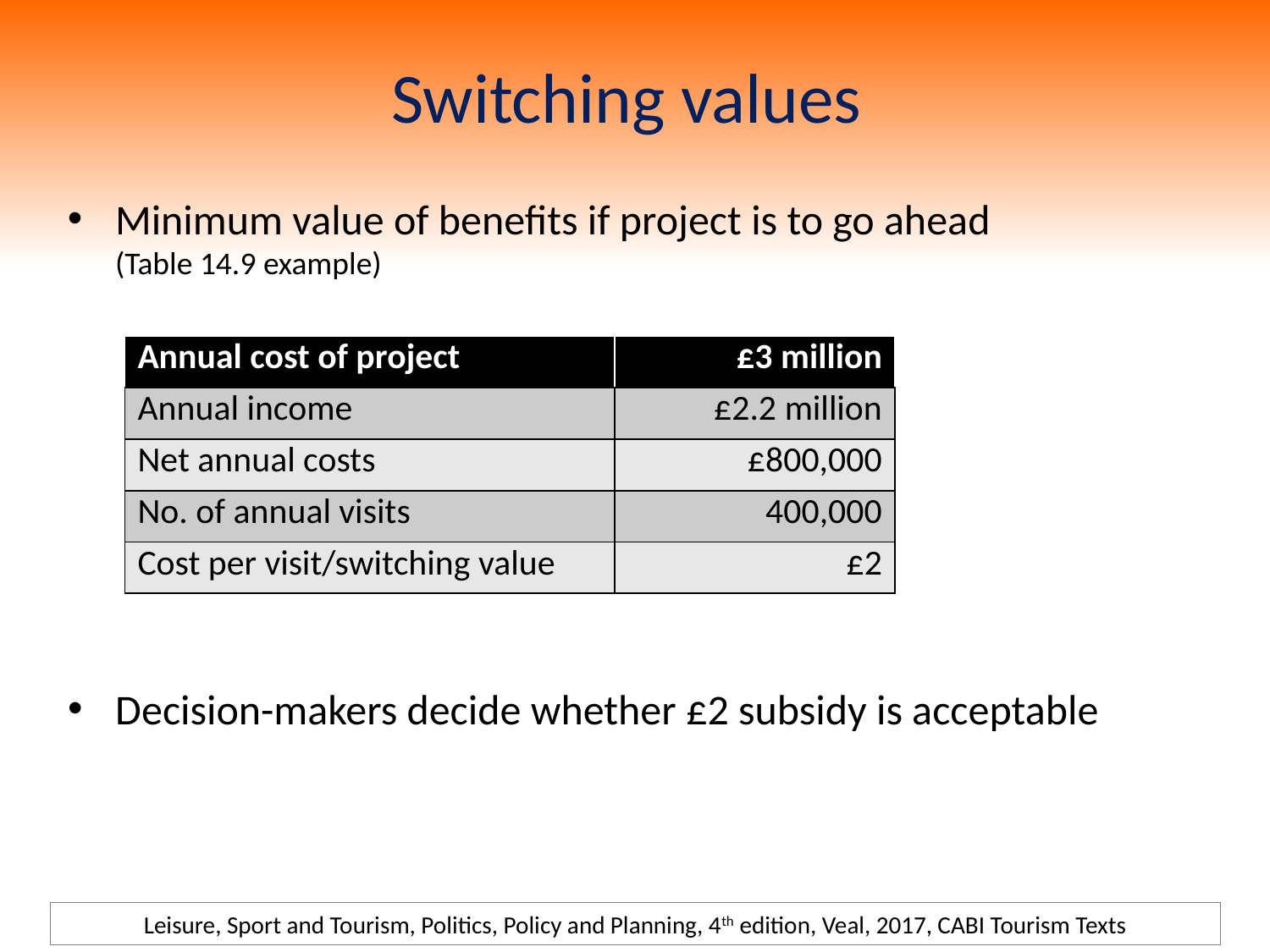

# Switching values
Minimum value of benefits if project is to go ahead (Table 14.9 example)
| Annual cost of project | £3 million |
| --- | --- |
| Annual income | £2.2 million |
| Net annual costs | £800,000 |
| No. of annual visits | 400,000 |
| Cost per visit/switching value | £2 |
Decision-makers decide whether £2 subsidy is acceptable
Leisure, Sport and Tourism, Politics, Policy and Planning, 4th edition, Veal, 2017, CABI Tourism Texts